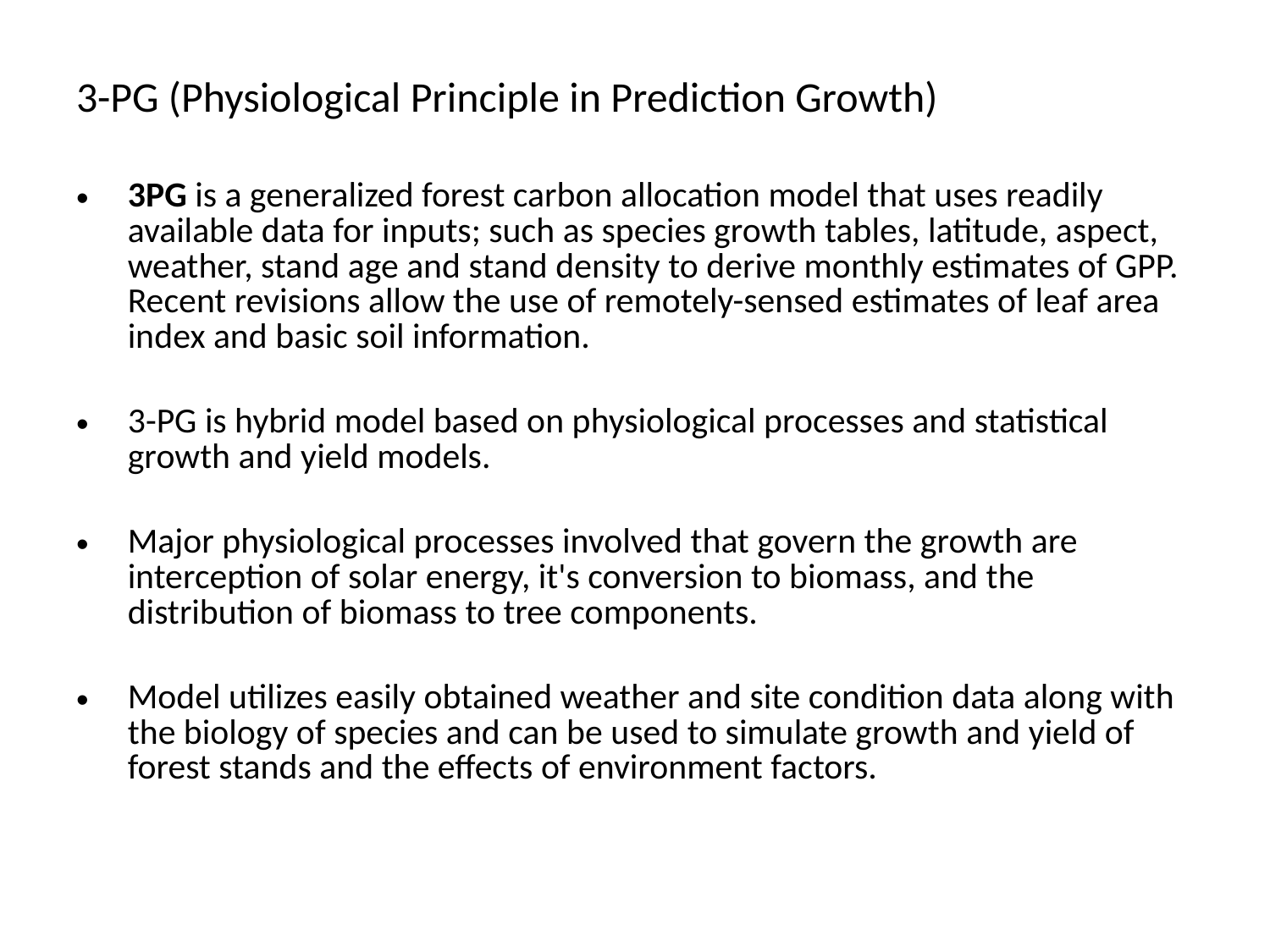

3-PG (Physiological Principle in Prediction Growth)

3PG is a generalized forest carbon allocation model that uses readily available data for inputs; such as species growth tables, latitude, aspect, weather, stand age and stand density to derive monthly estimates of GPP. Recent revisions allow the use of remotely-sensed estimates of leaf area index and basic soil information.

3-PG is hybrid model based on physiological processes and statistical growth and yield models.

Major physiological processes involved that govern the growth are interception of solar energy, it's conversion to biomass, and the distribution of biomass to tree components.

Model utilizes easily obtained weather and site condition data along with the biology of species and can be used to simulate growth and yield of forest stands and the effects of environment factors.